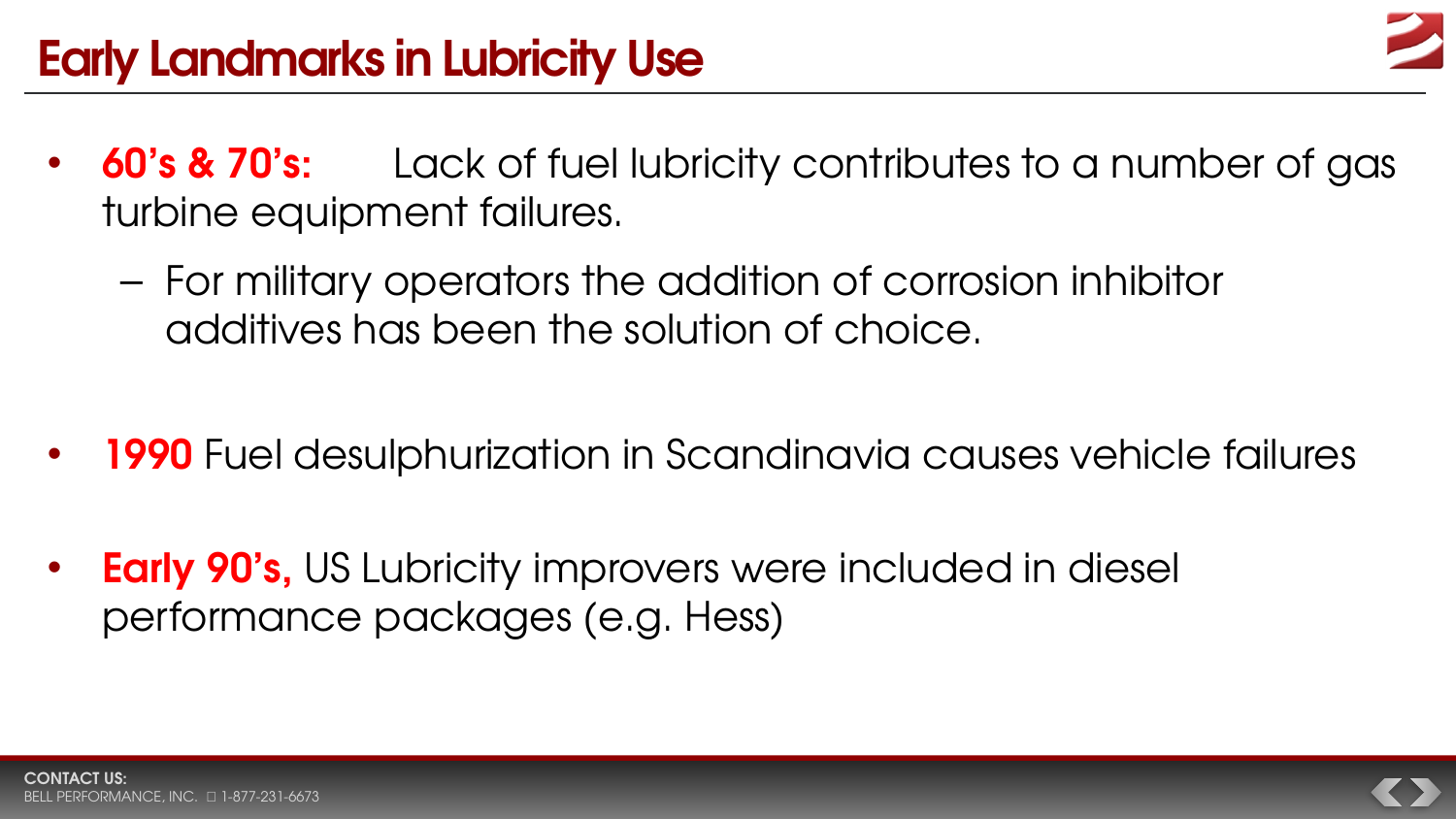

# Early Landmarks in Lubricity Use
60’s & 70’s:	Lack of fuel lubricity contributes to a number of gas turbine equipment failures.
For military operators the addition of corrosion inhibitor additives has been the solution of choice.

1990 Fuel desulphurization in Scandinavia causes vehicle failures

Early 90’s, US Lubricity improvers were included in diesel performance packages (e.g. Hess)